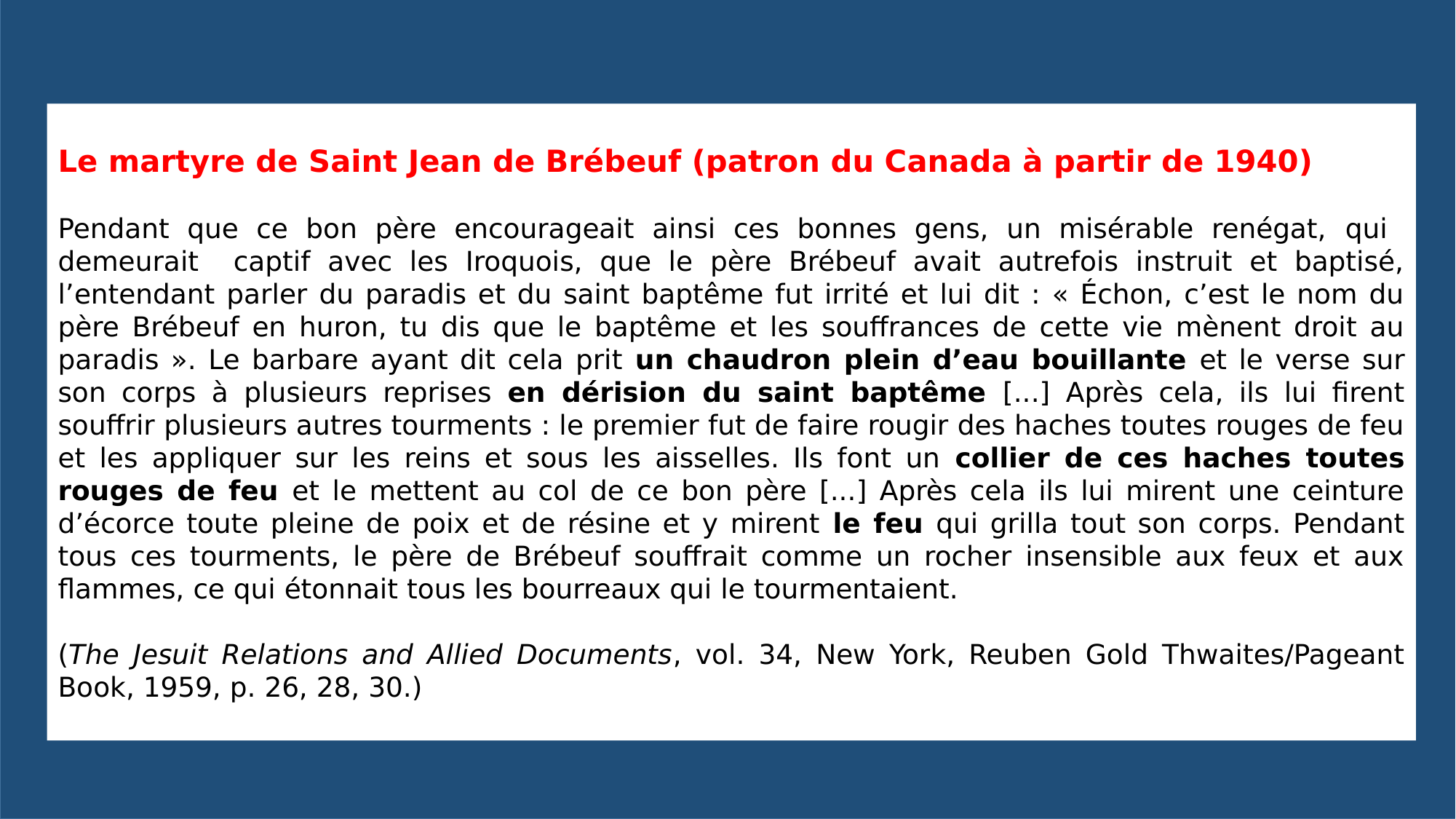

Le martyre de Saint Jean de Brébeuf (patron du Canada à partir de 1940)

Pendant que ce bon père encourageait ainsi ces bonnes gens, un misérable renégat, qui  demeurait  captif avec les Iroquois, que le père Brébeuf avait autrefois instruit et baptisé, l’entendant parler du paradis et du saint baptême fut irrité et lui dit : « Échon, c’est le nom du père Brébeuf en huron, tu dis que le baptême et les souffrances de cette vie mènent droit au paradis ». Le barbare ayant dit cela prit un chaudron plein d’eau bouillante et le verse sur son corps à plusieurs reprises en dérision du saint baptême [...] Après cela, ils lui firent souffrir plusieurs autres tourments : le premier fut de faire rougir des haches toutes rouges de feu et les appliquer sur les reins et sous les aisselles. Ils font un collier de ces haches toutes rouges de feu et le mettent au col de ce bon père [...] Après cela ils lui mirent une ceinture d’écorce toute pleine de poix et de résine et y mirent le feu qui grilla tout son corps. Pendant tous ces tourments, le père de Brébeuf souffrait comme un rocher insensible aux feux et aux flammes, ce qui étonnait tous les bourreaux qui le tourmentaient.

(The Jesuit Relations and Allied Documents, vol. 34, New York, Reuben Gold Thwaites/Pageant Book, 1959, p. 26, 28, 30.)